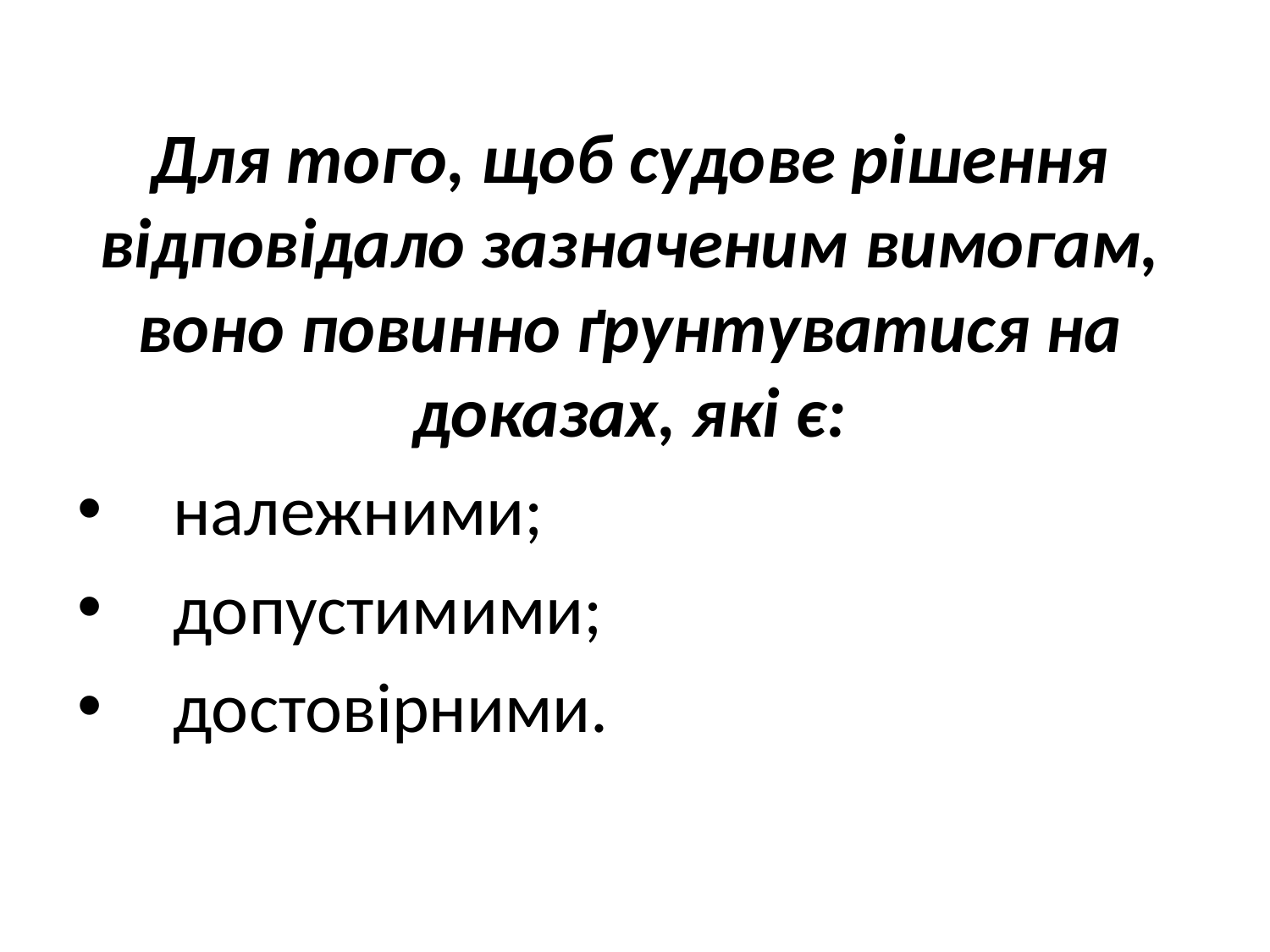

#
Для того, щоб судове рішення відповідало зазначеним вимогам, воно повинно ґрунтуватися на доказах, які є:
   належними;
   допустимими;
   достовірними.